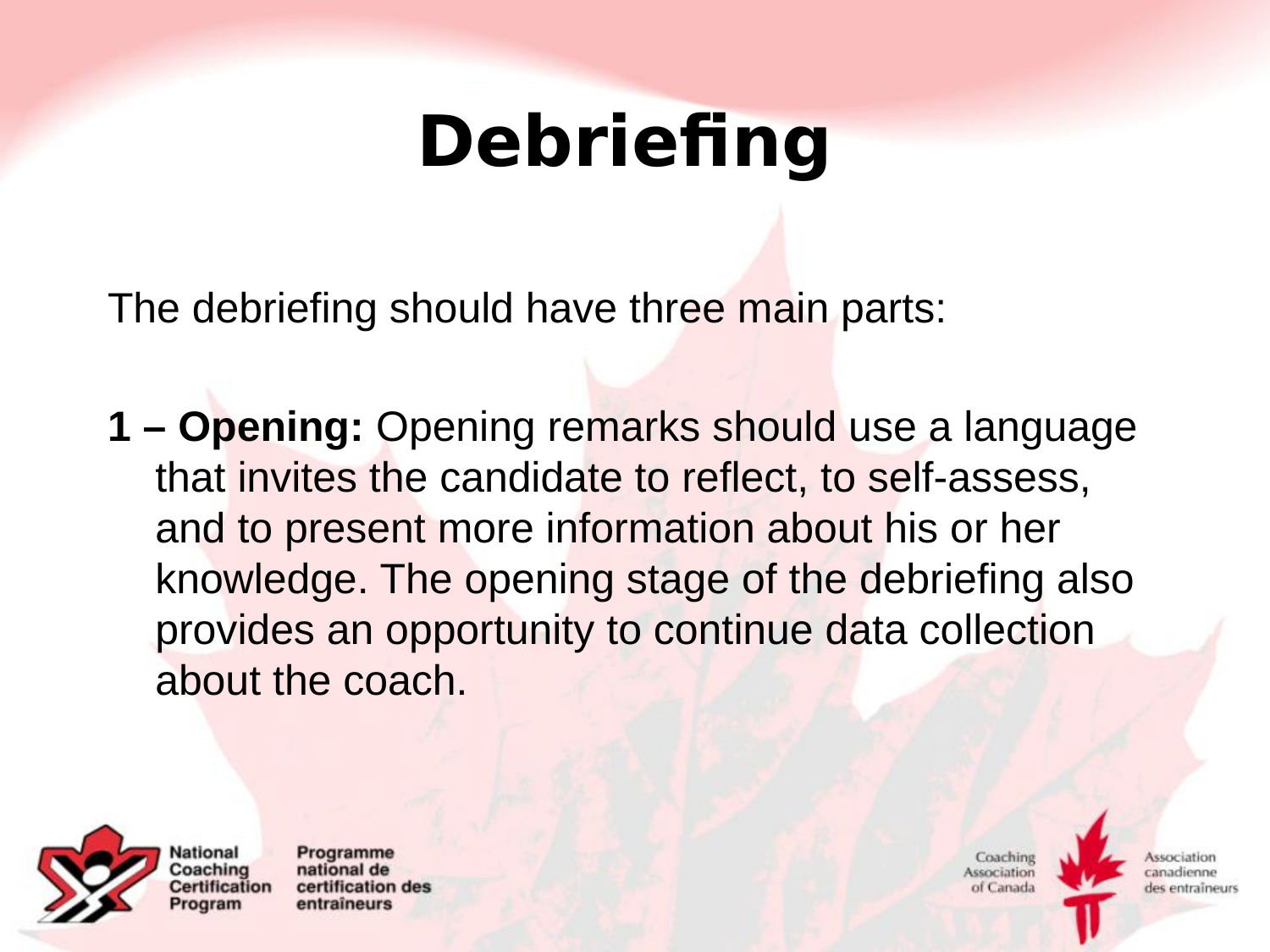

# Debriefing

The debriefing should have three main parts:

1 – Opening: Opening remarks should use a language that invites the candidate to reflect, to self-assess, and to present more information about his or her knowledge. The opening stage of the debriefing also provides an opportunity to continue data collection about the coach.